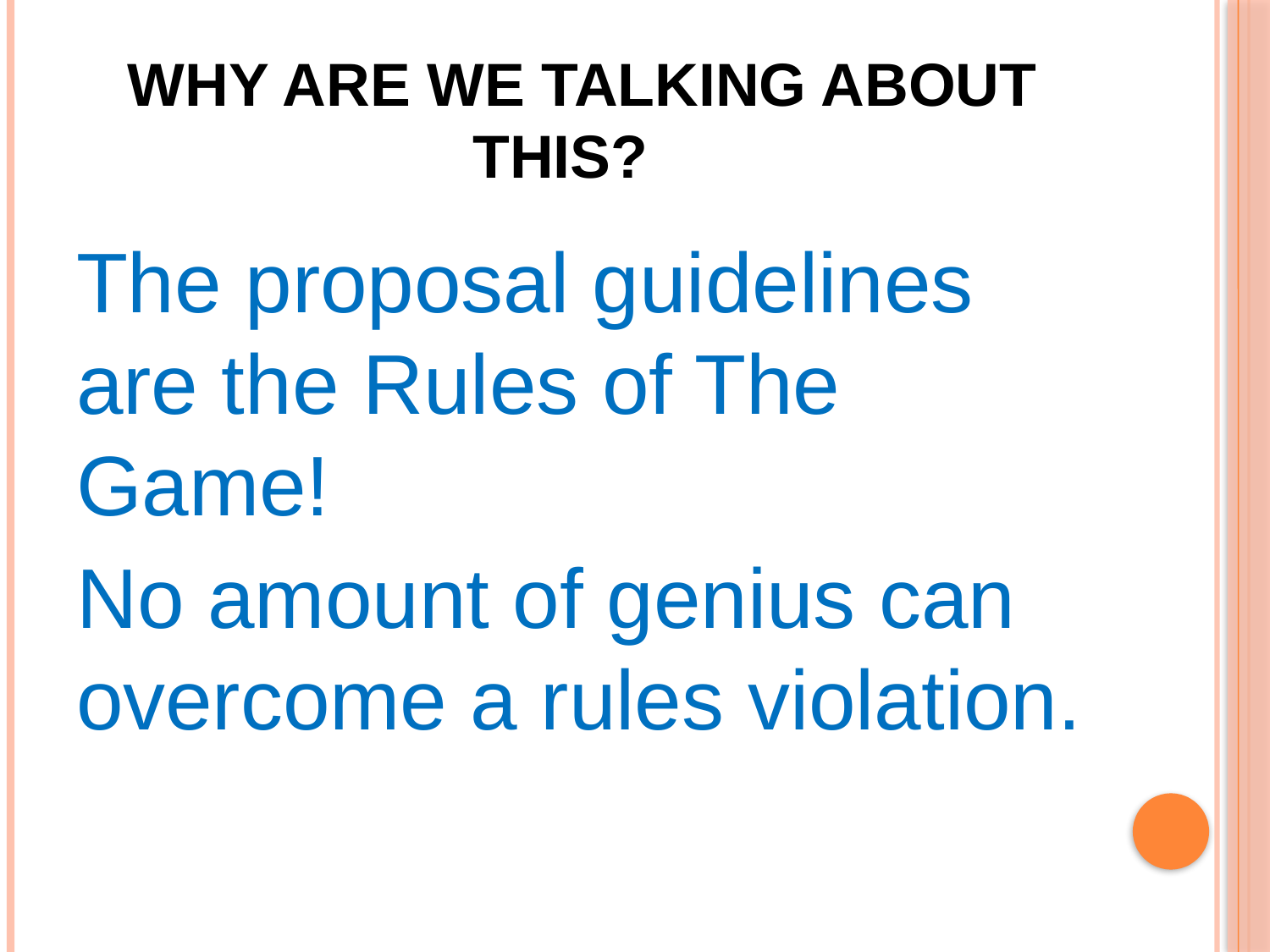

# Why are we talking about this?
The proposal guidelines are the Rules of The Game!
No amount of genius can overcome a rules violation.